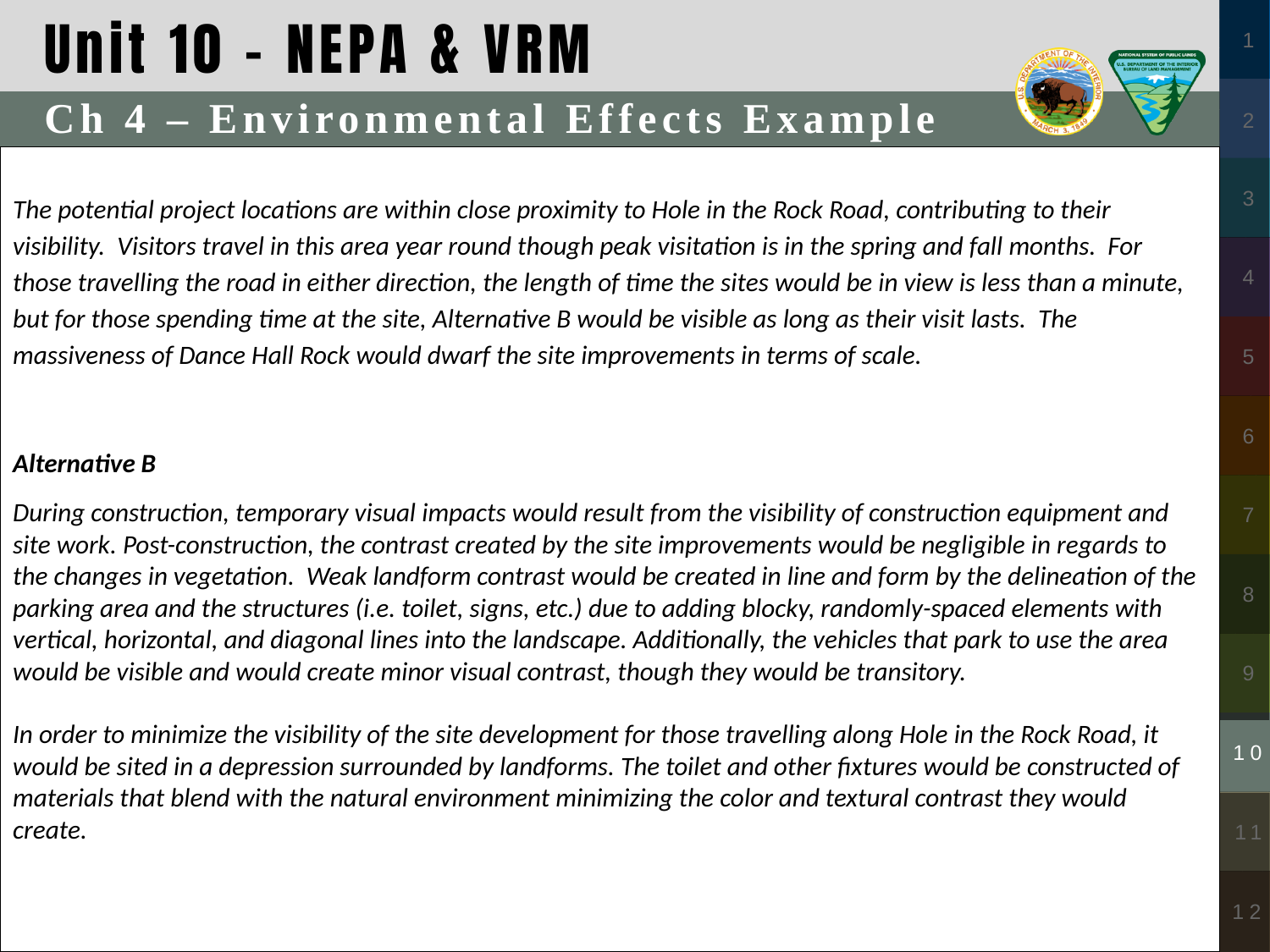

Unit 10 – NEPA & VRM
Ch 4 – Environmental Effects Example

The potential project locations are within close proximity to Hole in the Rock Road, contributing to their visibility.  Visitors travel in this area year round though peak visitation is in the spring and fall months.  For those travelling the road in either direction, the length of time the sites would be in view is less than a minute, but for those spending time at the site, Alternative B would be visible as long as their visit lasts.  The massiveness of Dance Hall Rock would dwarf the site improvements in terms of scale.

Alternative B
During construction, temporary visual impacts would result from the visibility of construction equipment and site work. Post-construction, the contrast created by the site improvements would be negligible in regards to the changes in vegetation.  Weak landform contrast would be created in line and form by the delineation of the parking area and the structures (i.e. toilet, signs, etc.) due to adding blocky, randomly-spaced elements with vertical, horizontal, and diagonal lines into the landscape. Additionally, the vehicles that park to use the area would be visible and would create minor visual contrast, though they would be transitory.

In order to minimize the visibility of the site development for those travelling along Hole in the Rock Road, it would be sited in a depression surrounded by landforms. The toilet and other fixtures would be constructed of materials that blend with the natural environment minimizing the color and textural contrast they would create.